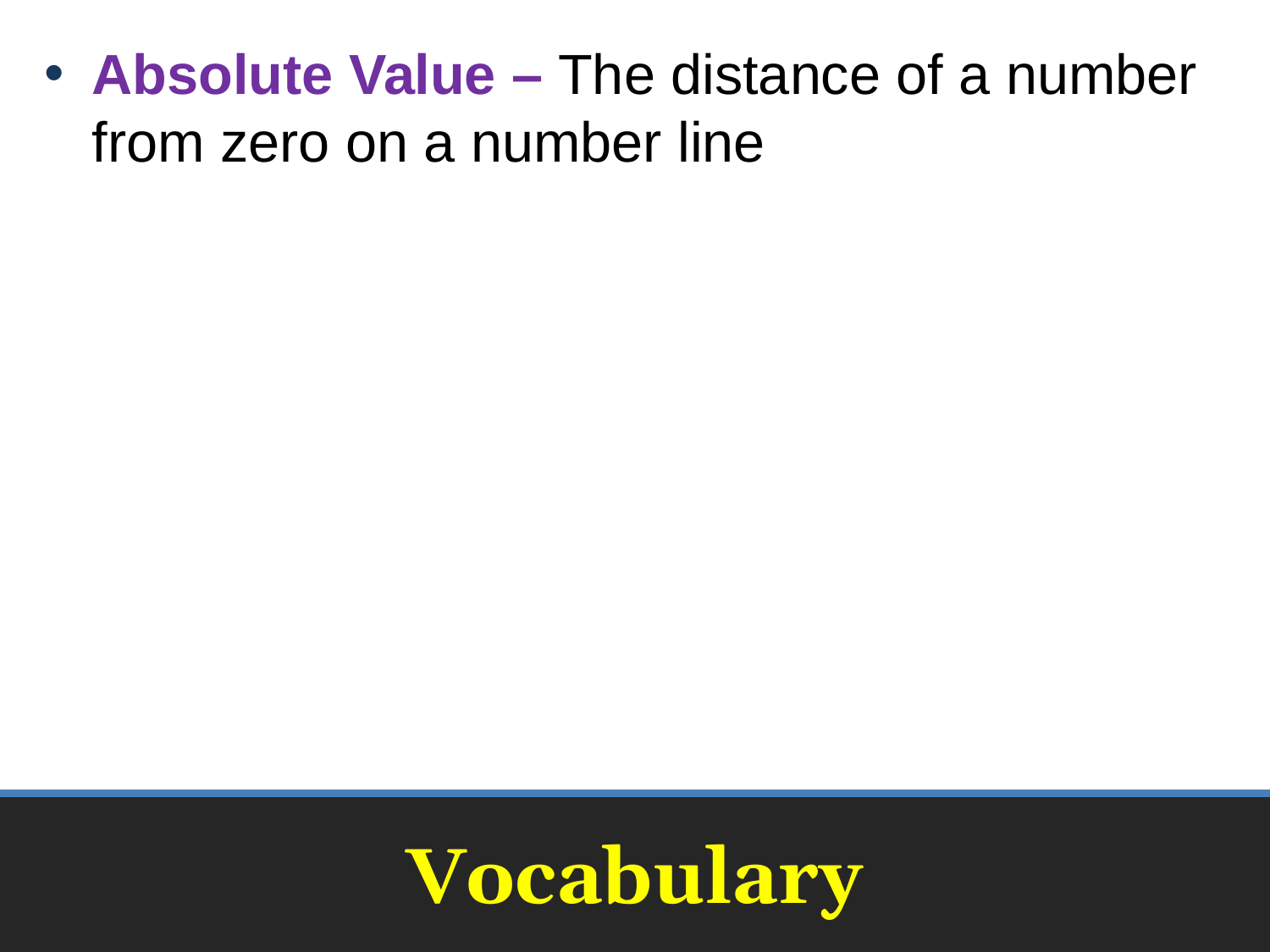

Absolute Value – The distance of a number from zero on a number line
# Vocabulary